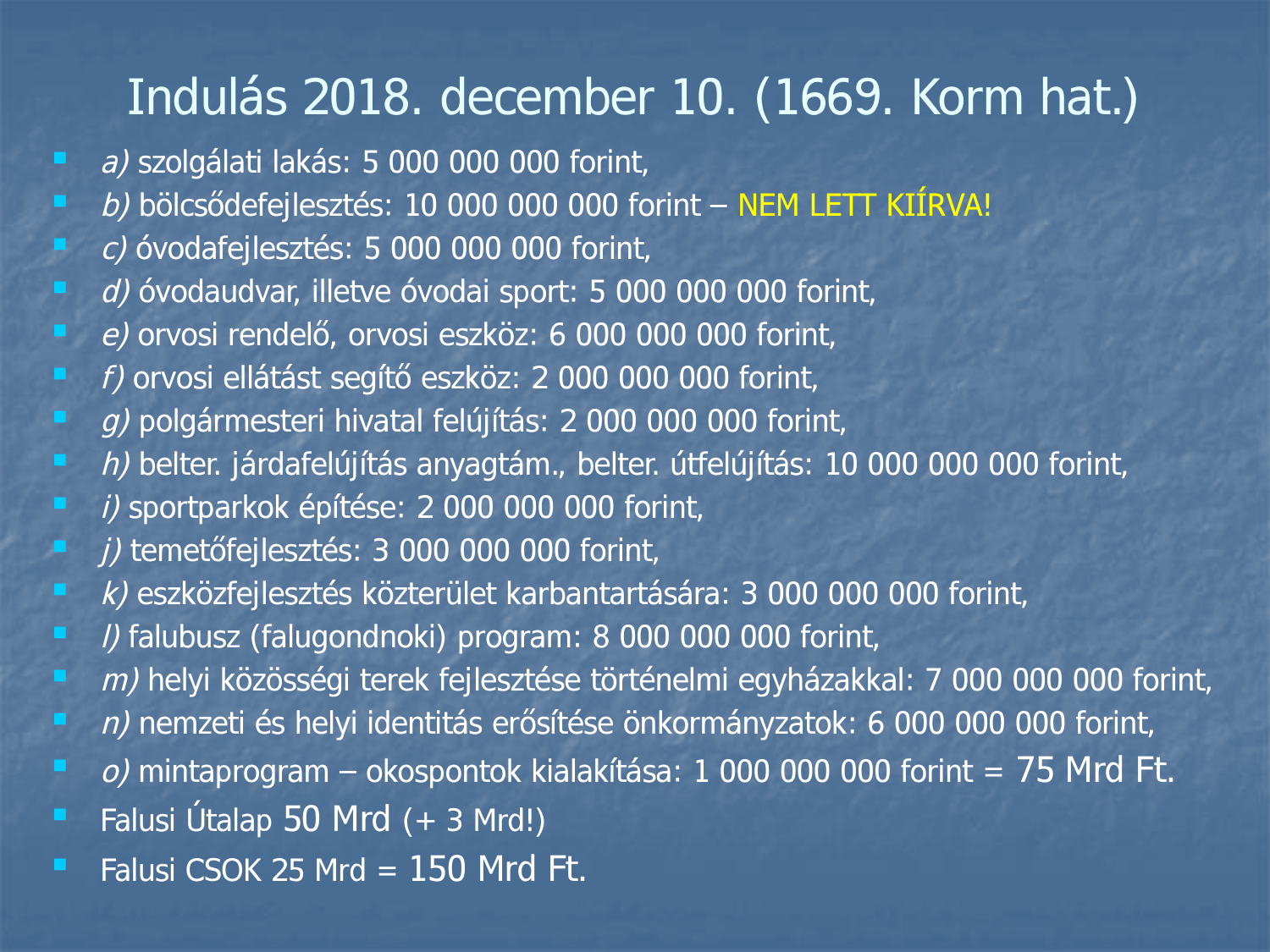

# Indulás 2018. december 10. (1669. Korm hat.)
a) szolgálati lakás: 5 000 000 000 forint,
b) bölcsődefejlesztés: 10 000 000 000 forint – NEM LETT KIÍRVA!
c) óvodafejlesztés: 5 000 000 000 forint,
d) óvodaudvar, illetve óvodai sport: 5 000 000 000 forint,
e) orvosi rendelő, orvosi eszköz: 6 000 000 000 forint,
f) orvosi ellátást segítő eszköz: 2 000 000 000 forint,
g) polgármesteri hivatal felújítás: 2 000 000 000 forint,
h) belter. járdafelújítás anyagtám., belter. útfelújítás: 10 000 000 000 forint,
i) sportparkok építése: 2 000 000 000 forint,
j) temetőfejlesztés: 3 000 000 000 forint,
k) eszközfejlesztés közterület karbantartására: 3 000 000 000 forint,
l) falubusz (falugondnoki) program: 8 000 000 000 forint,
m) helyi közösségi terek fejlesztése történelmi egyházakkal: 7 000 000 000 forint,
n) nemzeti és helyi identitás erősítése önkormányzatok: 6 000 000 000 forint,
o) mintaprogram – okospontok kialakítása: 1 000 000 000 forint = 75 Mrd Ft.
Falusi Útalap 50 Mrd (+ 3 Mrd!)
Falusi CSOK 25 Mrd = 150 Mrd Ft.